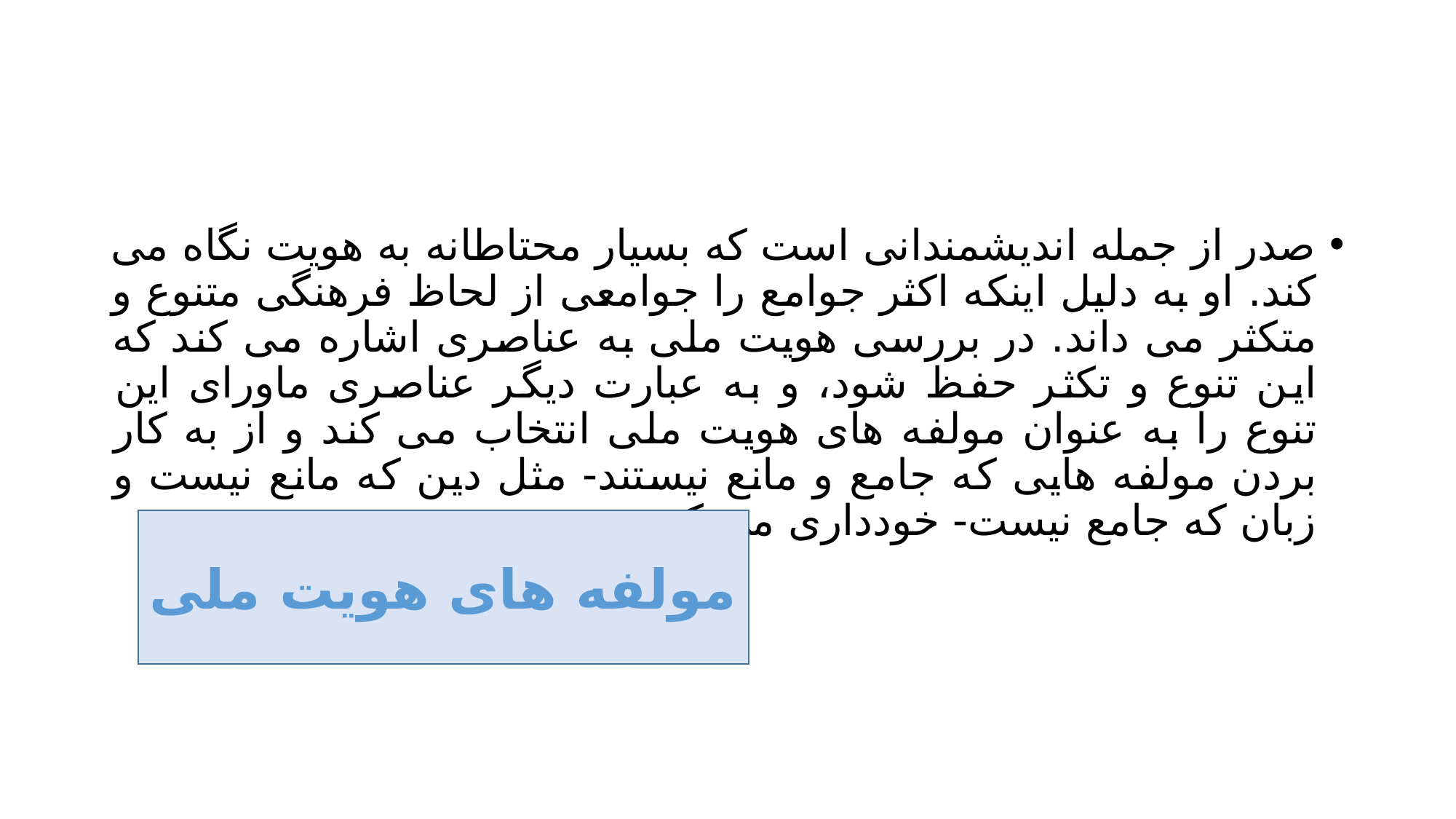

#
صدر از جمله اندیشمندانی است که بسیار محتاطانه به هویت نگاه می کند. او به دلیل اینکه اکثر جوامع را جوامعی از لحاظ فرهنگی متنوع و متکثر می داند. در بررسی هویت ملی به عناصری اشاره می کند که این تنوع و تکثر حفظ شود، و به عبارت دیگر عناصری ماورای این تنوع را به عنوان مولفه های هویت ملی انتخاب می کند و از به کار بردن مولفه هایی که جامع و مانع نیستند- مثل دین که مانع نیست و زبان که جامع نیست- خودداری می کند.
مولفه های هویت ملی